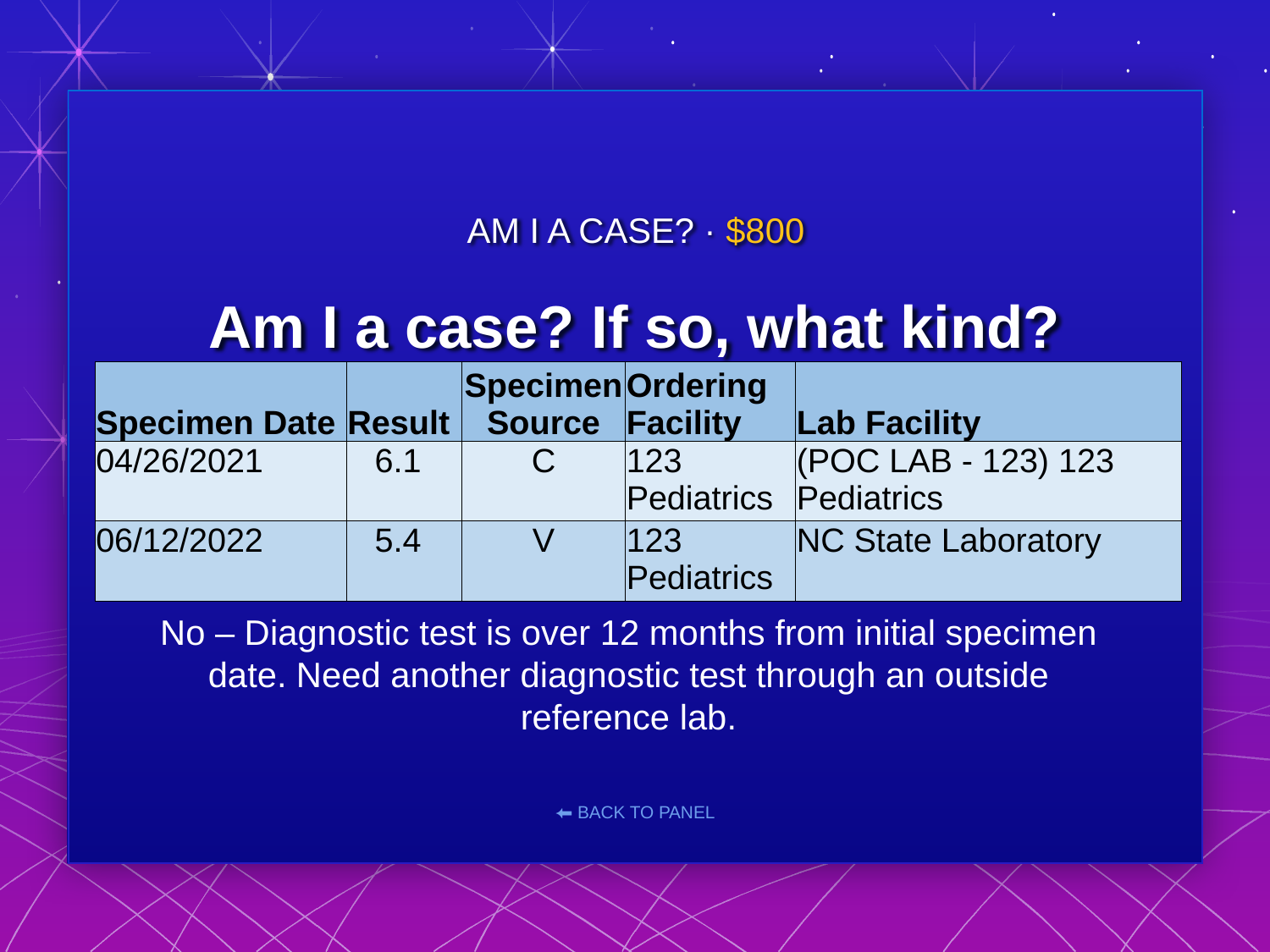

AM I A CASE? · $800
# Am I a case? If so, what kind?
| Specimen Date | Result |  | Specimen Source | Ordering Facility | Lab Facility |
| --- | --- | --- | --- | --- | --- |
| 04/26/2021 |  | 6.1 | C | 123 Pediatrics | (POC LAB - 123) 123 Pediatrics |
| 06/12/2022 |  | 5.4 | V | 123 Pediatrics | NC State Laboratory |
No – Diagnostic test is over 12 months from initial specimen date. Need another diagnostic test through an outside reference lab.